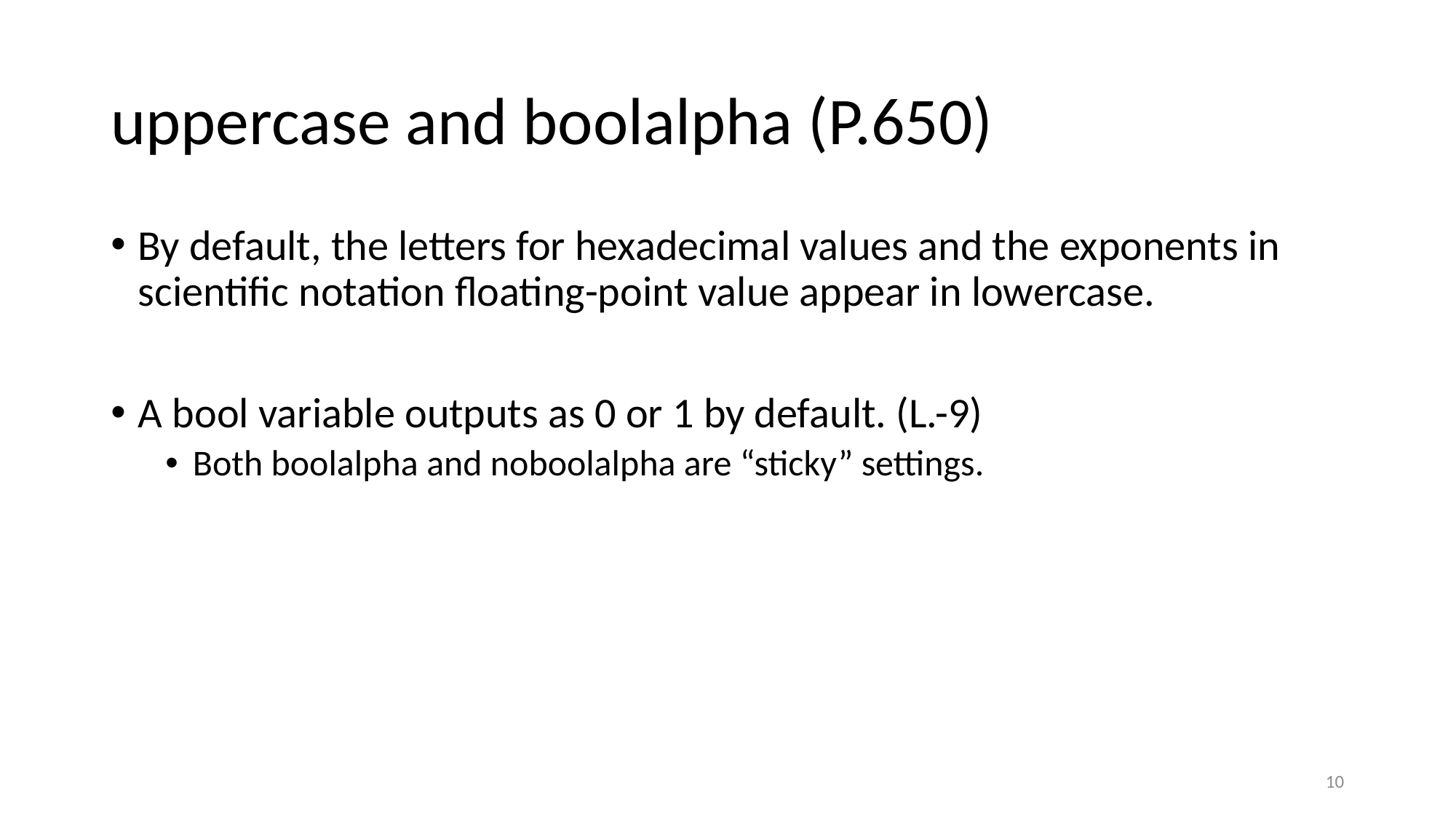

# uppercase and boolalpha (P.650)
By default, the letters for hexadecimal values and the exponents in scientific notation floating-point value appear in lowercase.

A bool variable outputs as 0 or 1 by default. (L.-9)
Both boolalpha and noboolalpha are “sticky” settings.
10